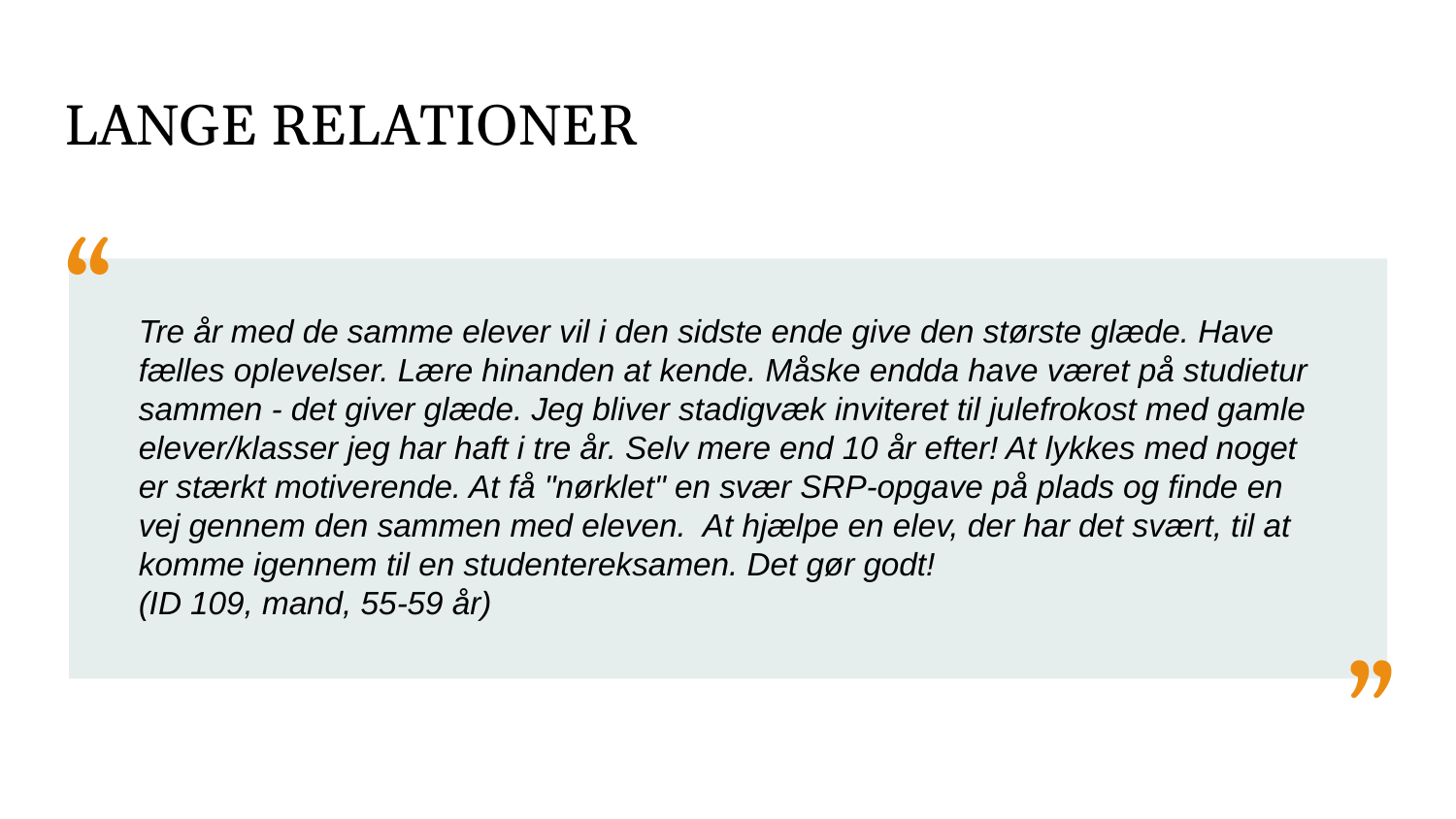

LANGE RELATIONER
“

Tre år med de samme elever vil i den sidste ende give den største glæde. Have fælles oplevelser. Lære hinanden at kende. Måske endda have været på studietur sammen - det giver glæde. Jeg bliver stadigvæk inviteret til julefrokost med gamle elever/klasser jeg har haft i tre år. Selv mere end 10 år efter! At lykkes med noget er stærkt motiverende. At få "nørklet" en svær SRP-opgave på plads og finde en vej gennem den sammen med eleven.  At hjælpe en elev, der har det svært, til at komme igennem til en studentereksamen. Det gør godt!
(ID 109, mand, 55-59 år)
”